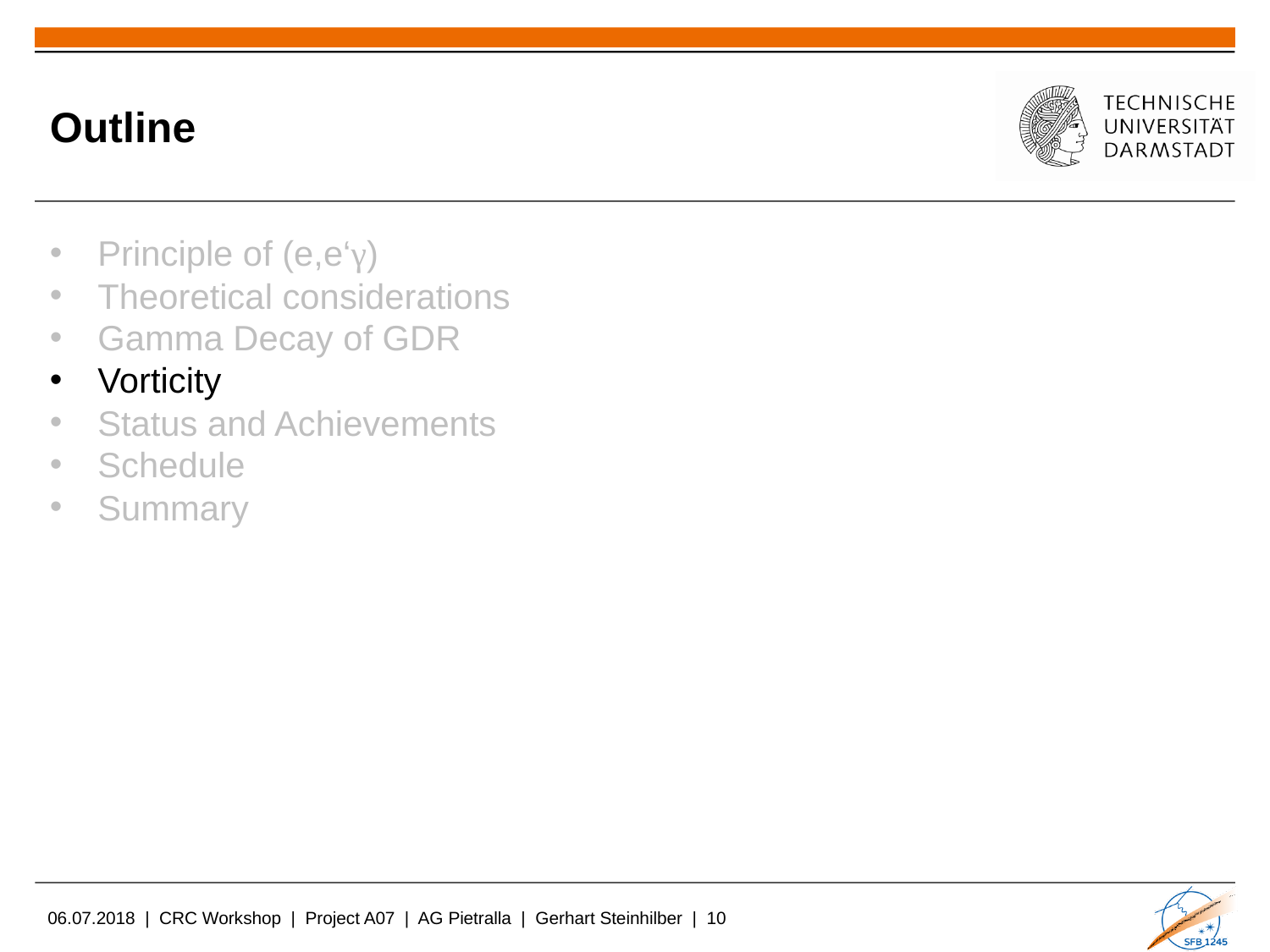

# Outline
Principle of (e,e‘γ)
Theoretical considerations
Gamma Decay of GDR
Vorticity
Status and Achievements
Schedule
Summary